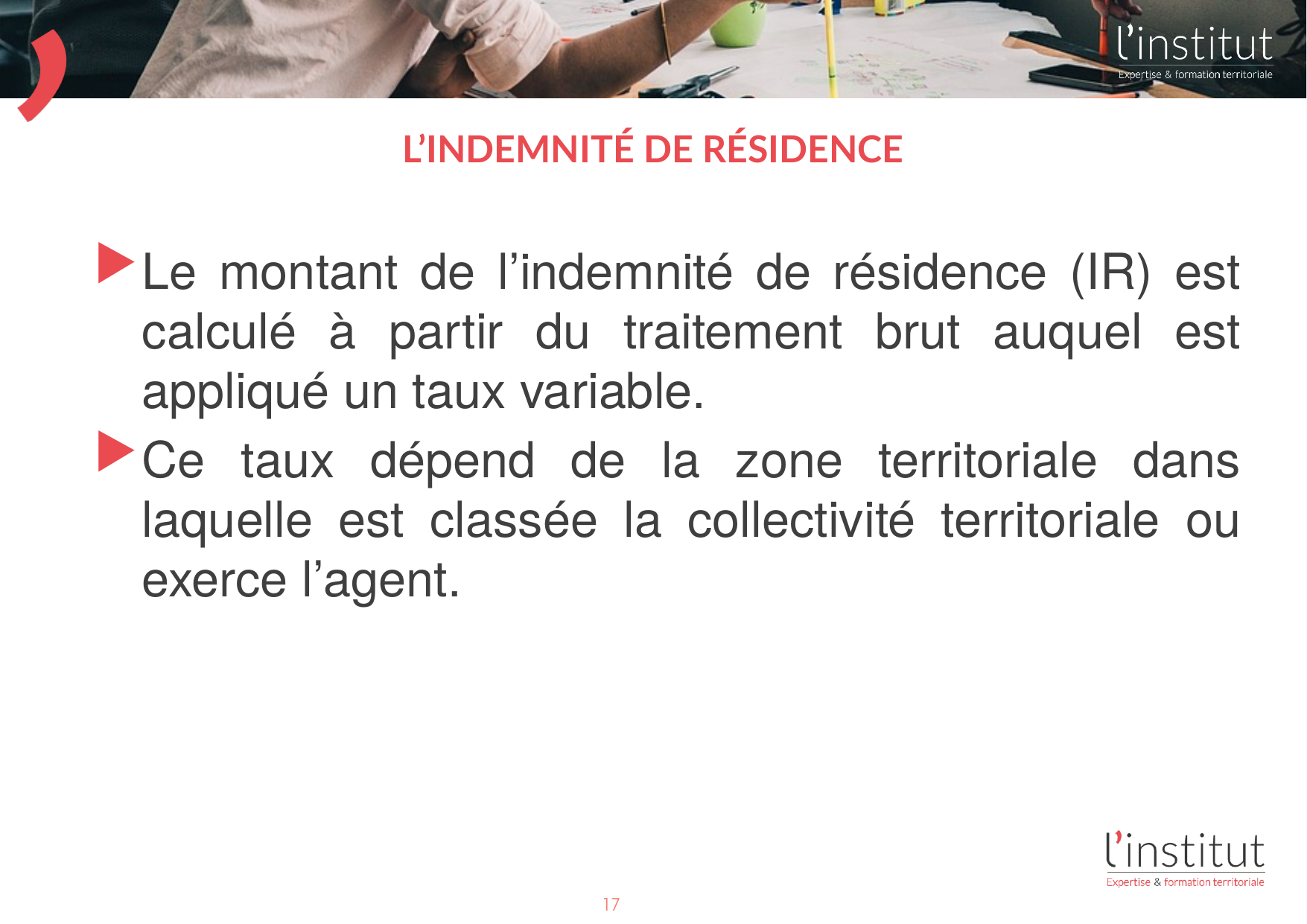

# L’INDEMNITÉ DE RÉSIDENCE
Le montant de l’indemnité de résidence (IR) est calculé à partir du traitement brut auquel est appliqué un taux variable.
Ce taux dépend de la zone territoriale dans laquelle est classée la collectivité territoriale ou exerce l’agent.